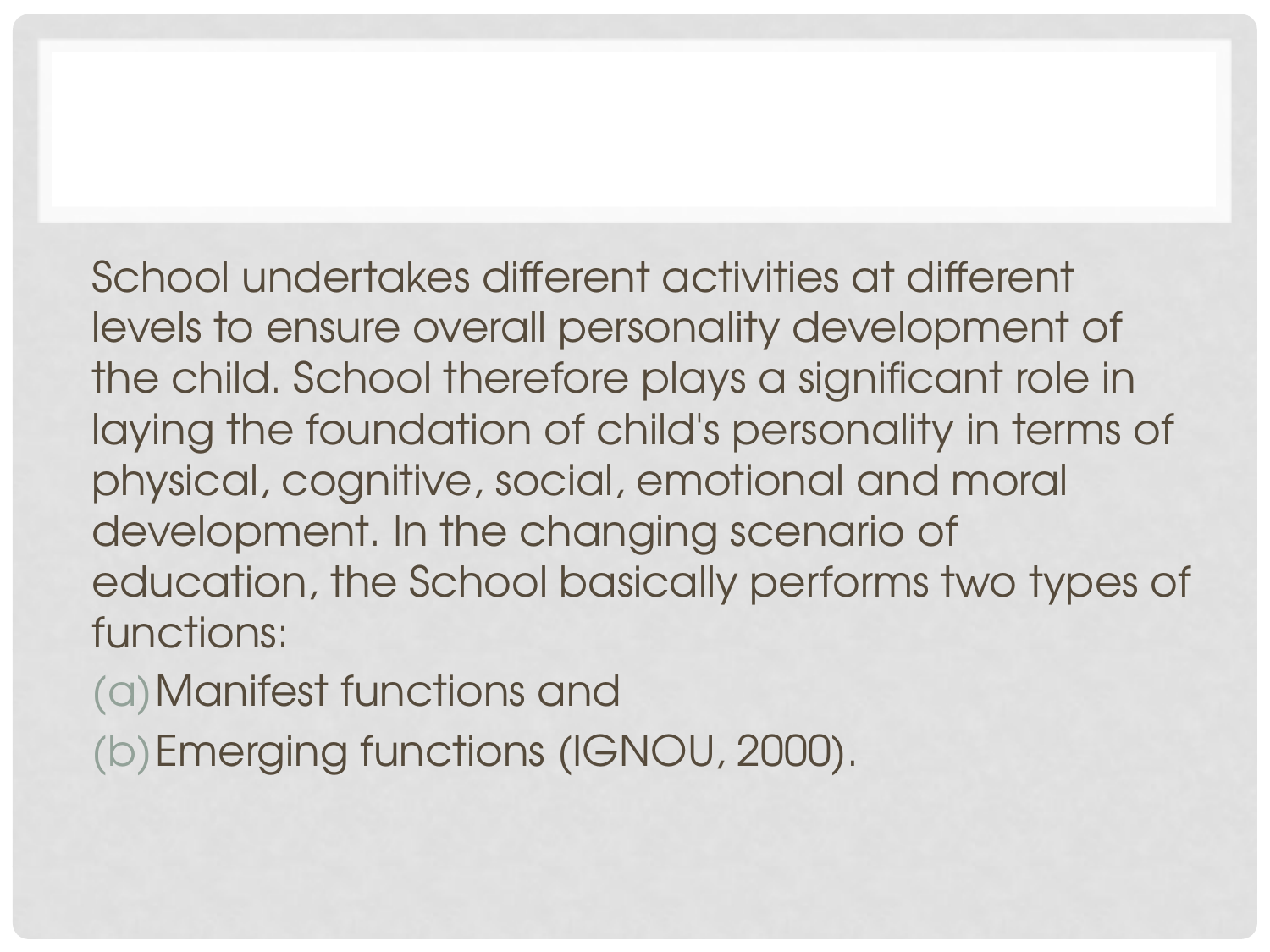

#
School undertakes different activities at different levels to ensure overall personality development of the child. School therefore plays a significant role in laying the foundation of child's personality in terms of physical, cognitive, social, emotional and moral development. In the changing scenario of education, the School basically performs two types of functions:
Manifest functions and
Emerging functions (IGNOU, 2000).